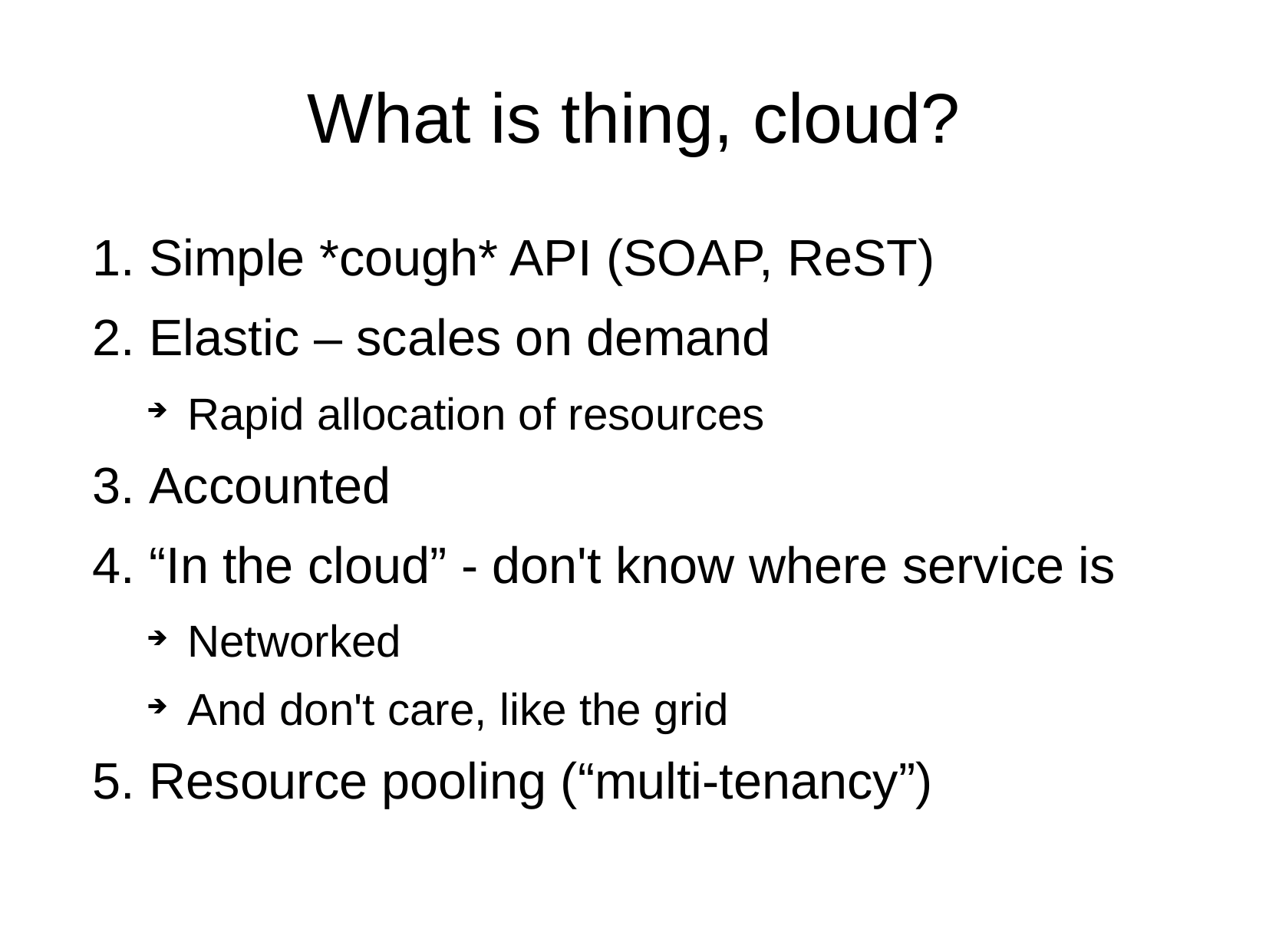

# What is thing, cloud?
 Simple *cough* API (SOAP, ReST)
 Elastic – scales on demand
Rapid allocation of resources
 Accounted
 “In the cloud” - don't know where service is
Networked
And don't care, like the grid
 Resource pooling (“multi-tenancy”)